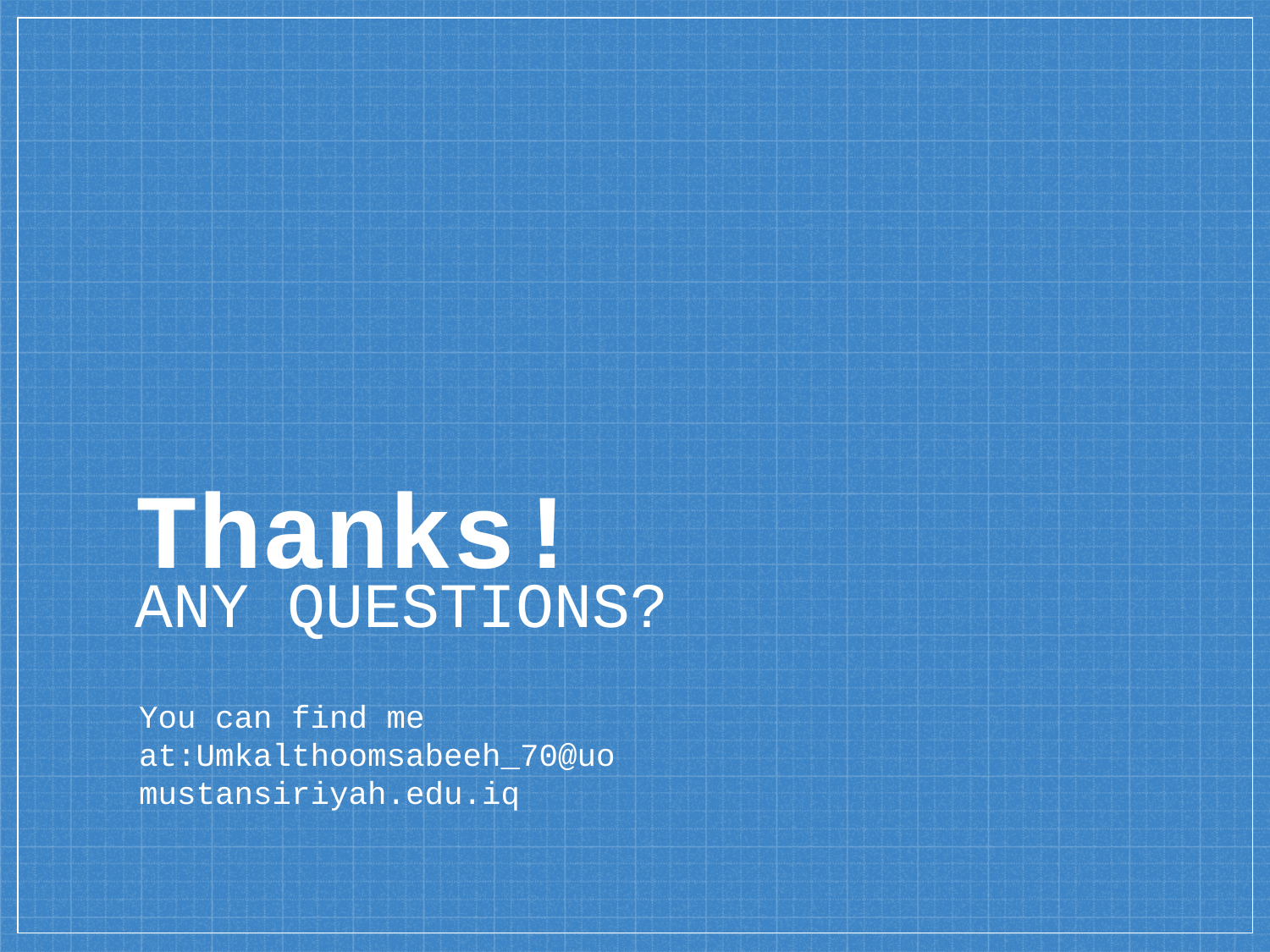

Thanks!
ANY QUESTIONS?
You can find me at:Umkalthoomsabeeh_70@uomustansiriyah.edu.iq